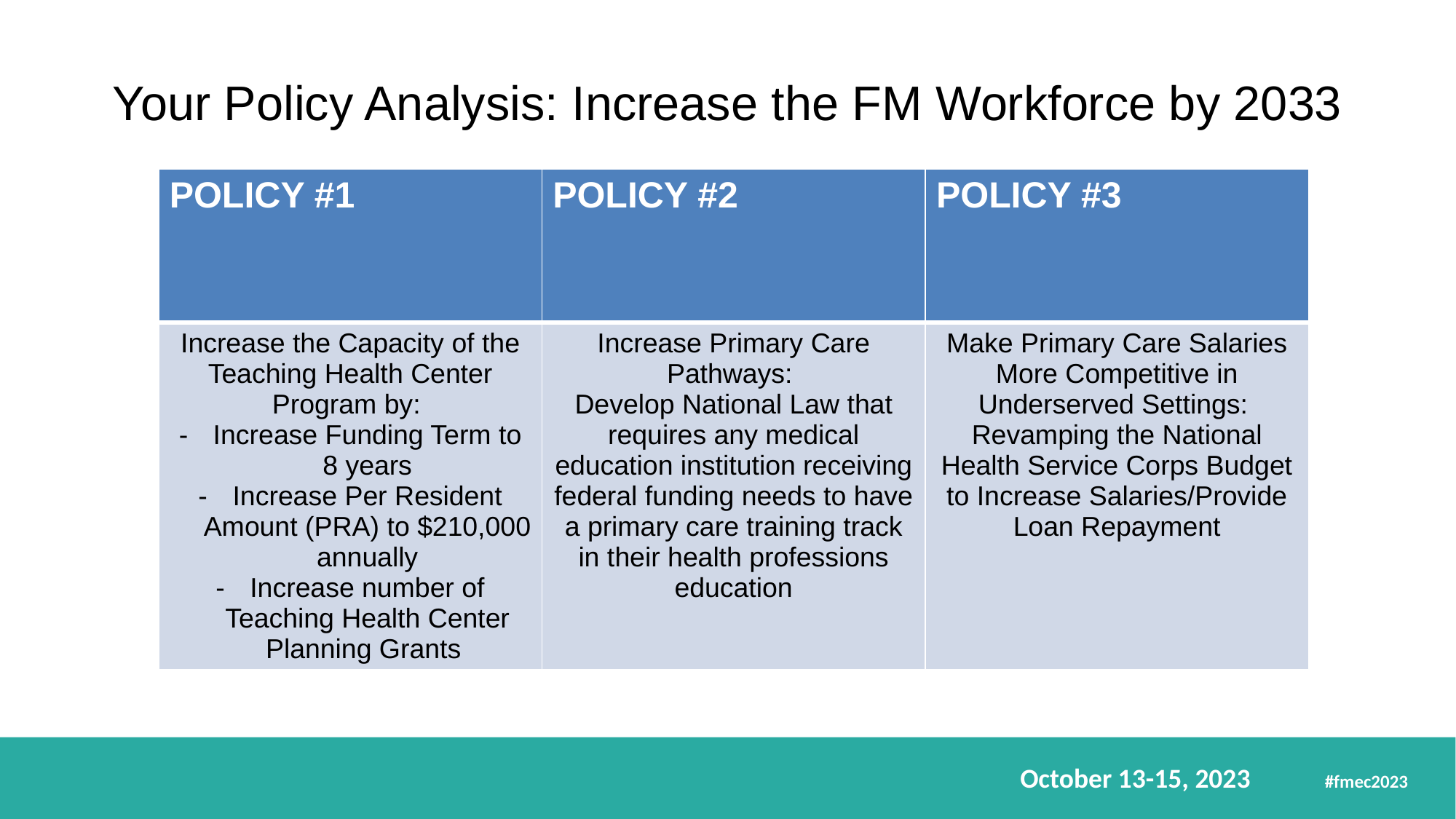

# Your Policy Analysis: Increase the FM Workforce by 2033
| POLICY #1 | POLICY #2 | POLICY #3 |
| --- | --- | --- |
| Increase the Capacity of the Teaching Health Center Program by: Increase Funding Term to 8 years Increase Per Resident Amount (PRA) to $210,000 annually Increase number of Teaching Health Center Planning Grants | Increase Primary Care Pathways: Develop National Law that requires any medical education institution receiving federal funding needs to have a primary care training track in their health professions education | Make Primary Care Salaries More Competitive in Underserved Settings: Revamping the National Health Service Corps Budget to Increase Salaries/Provide Loan Repayment |